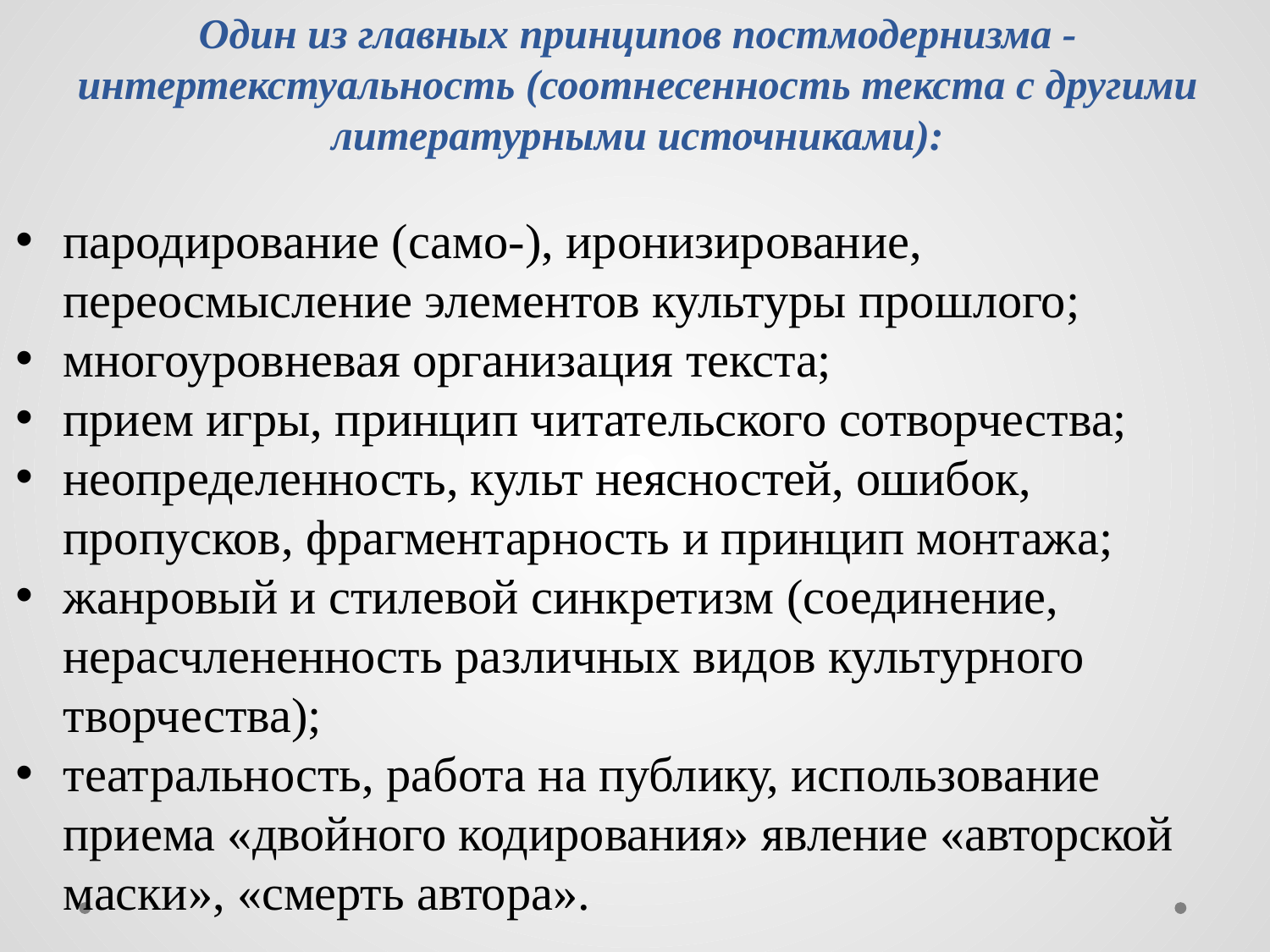

Один из главных принципов постмодернизма - интертекстуальность (соотнесенность текста с другими литературными источниками):

пародирование (само-), иронизирование, переосмысление элементов культуры прошлого;
многоуровневая организация текста;
прием игры, принцип читательского сотворчества;
неопределенность, культ неясностей, ошибок, пропусков, фрагментарность и принцип монтажа;
жанровый и стилевой синкретизм (соединение, нерасчлененность различных видов культурного творчества);
театральность, работа на публику, использование приема «двойного кодирования» явление «авторской маски», «смерть автора».